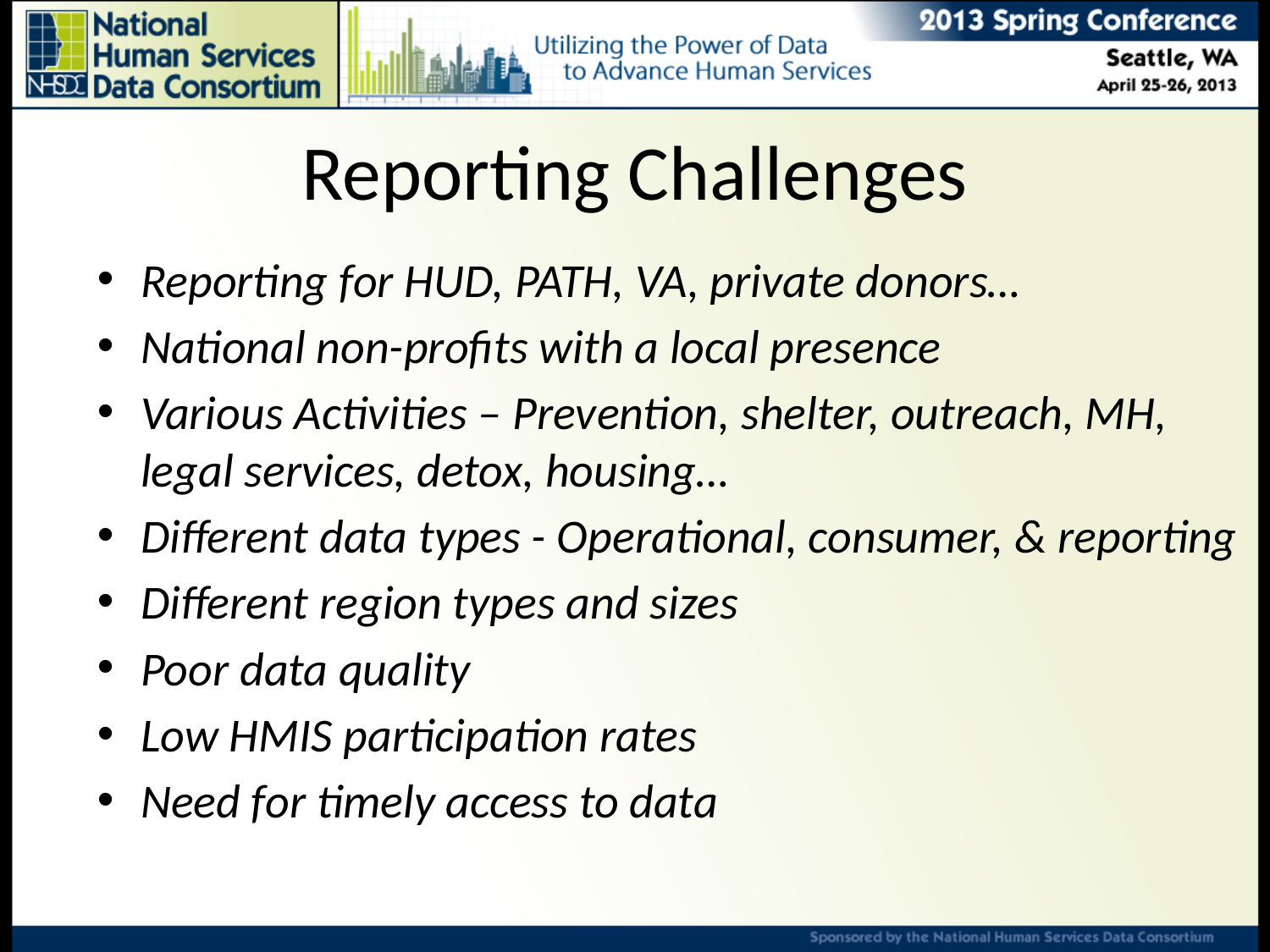

# Reporting Challenges
Reporting for HUD, PATH, VA, private donors…
National non-profits with a local presence
Various Activities – Prevention, shelter, outreach, MH, legal services, detox, housing…
Different data types - Operational, consumer, & reporting
Different region types and sizes
Poor data quality
Low HMIS participation rates
Need for timely access to data